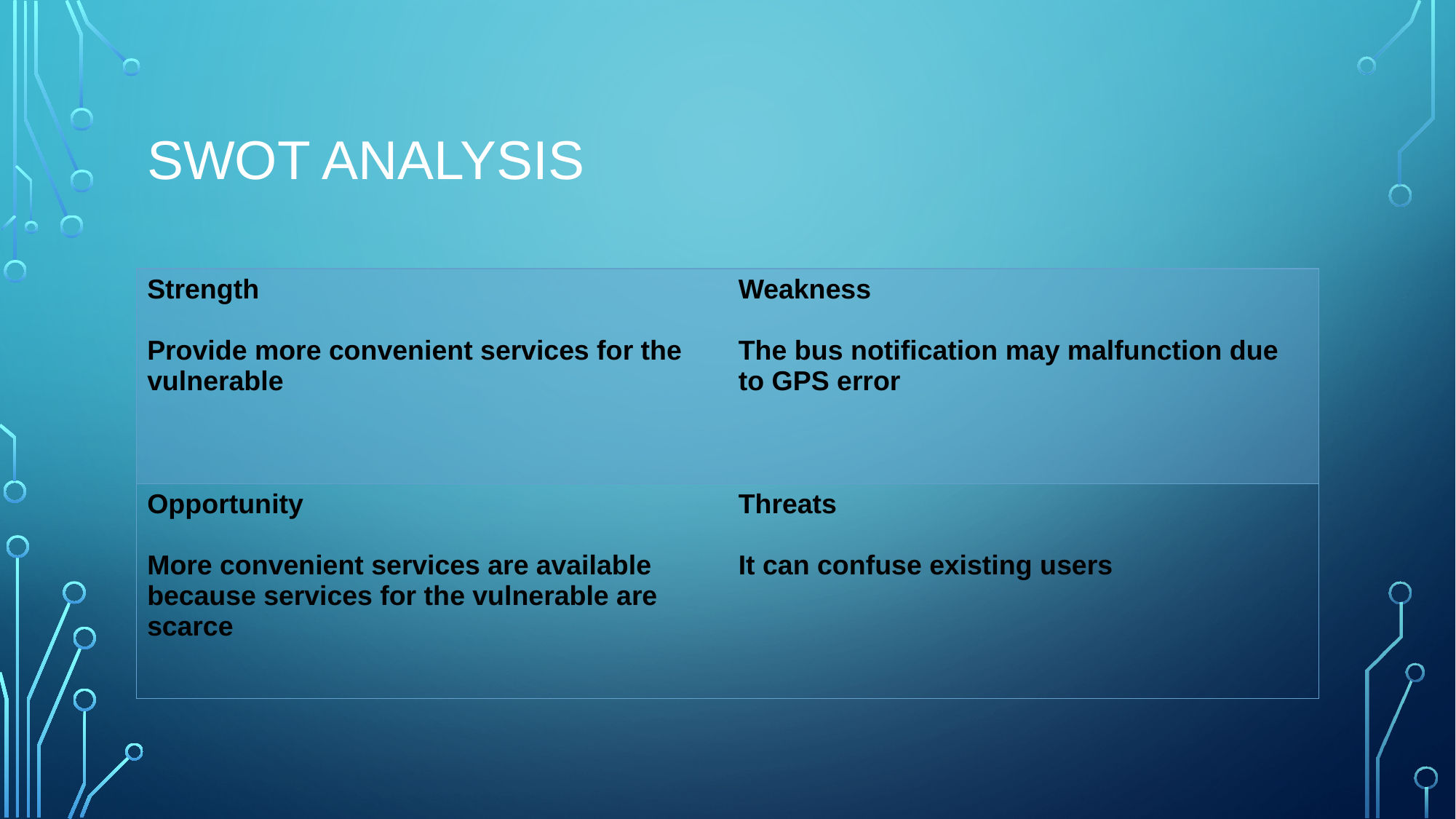

# swot analysis
| Strength Provide more convenient services for the vulnerable | Weakness The bus notification may malfunction due to GPS error |
| --- | --- |
| Opportunity More convenient services are available because services for the vulnerable are scarce | Threats It can confuse existing users |